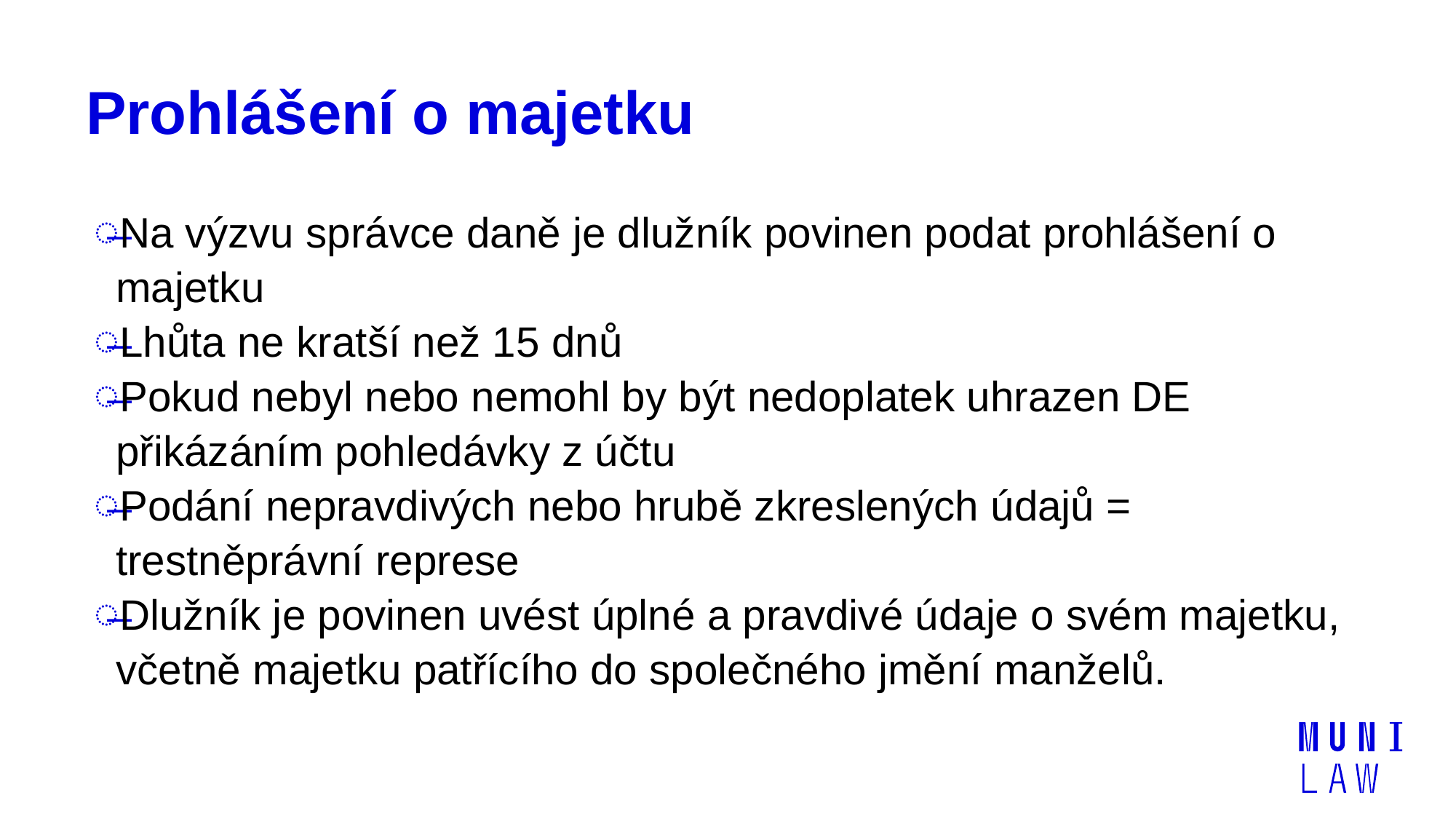

# Prohlášení o majetku
Na výzvu správce daně je dlužník povinen podat prohlášení o majetku
Lhůta ne kratší než 15 dnů
Pokud nebyl nebo nemohl by být nedoplatek uhrazen DE přikázáním pohledávky z účtu
Podání nepravdivých nebo hrubě zkreslených údajů = trestněprávní represe
Dlužník je povinen uvést úplné a pravdivé údaje o svém majetku, včetně majetku patřícího do společného jmění manželů.